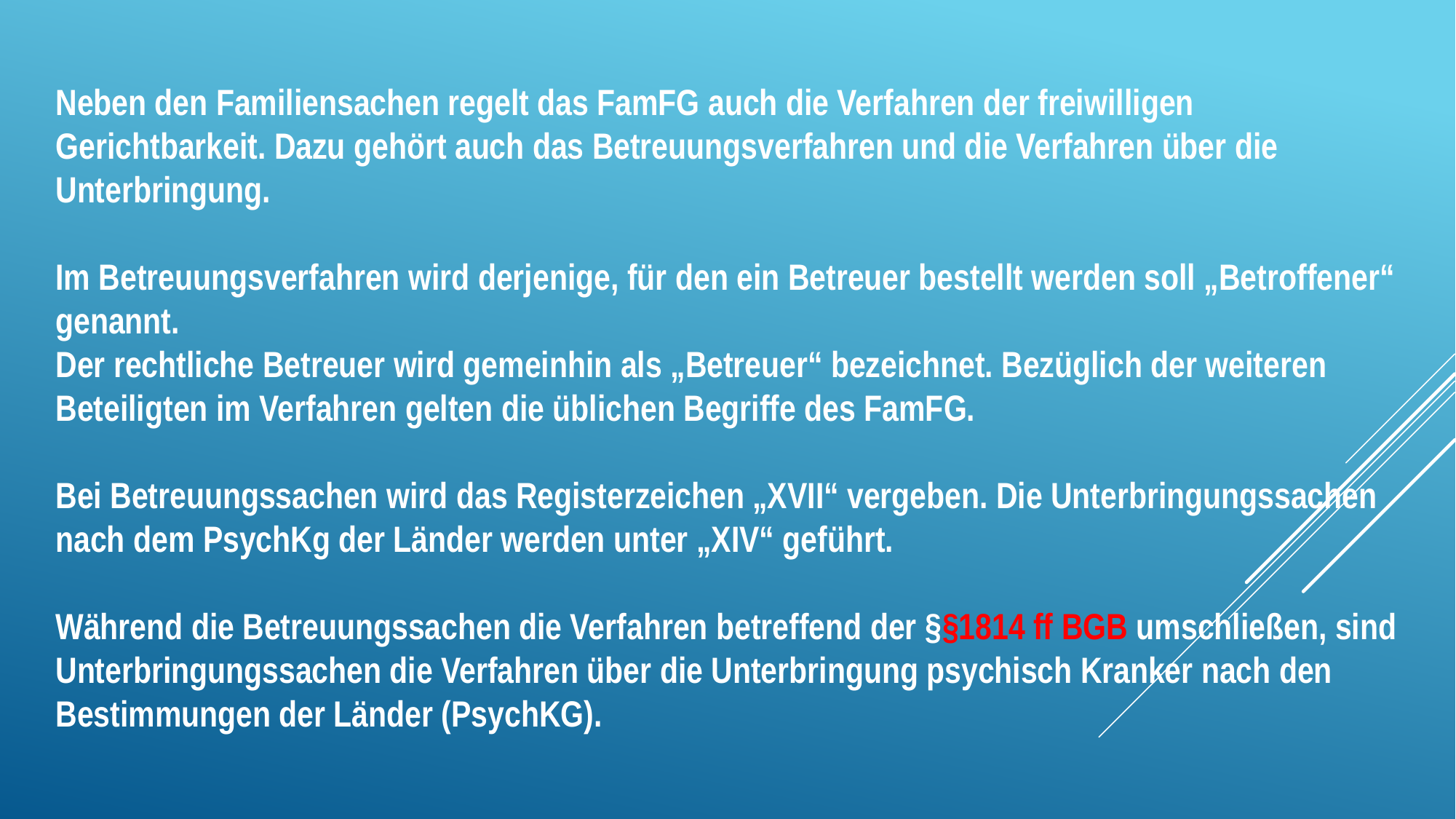

Neben den Familiensachen regelt das FamFG auch die Verfahren der freiwilligen Gerichtbarkeit. Dazu gehört auch das Betreuungsverfahren und die Verfahren über die Unterbringung.

Im Betreuungsverfahren wird derjenige, für den ein Betreuer bestellt werden soll „Betroffener“ genannt.
Der rechtliche Betreuer wird gemeinhin als „Betreuer“ bezeichnet. Bezüglich der weiteren Beteiligten im Verfahren gelten die üblichen Begriffe des FamFG.

Bei Betreuungssachen wird das Registerzeichen „XVII“ vergeben. Die Unterbringungssachen nach dem PsychKg der Länder werden unter „XIV“ geführt.

Während die Betreuungssachen die Verfahren betreffend der §§1814 ff BGB umschließen, sind Unterbringungssachen die Verfahren über die Unterbringung psychisch Kranker nach den Bestimmungen der Länder (PsychKG).